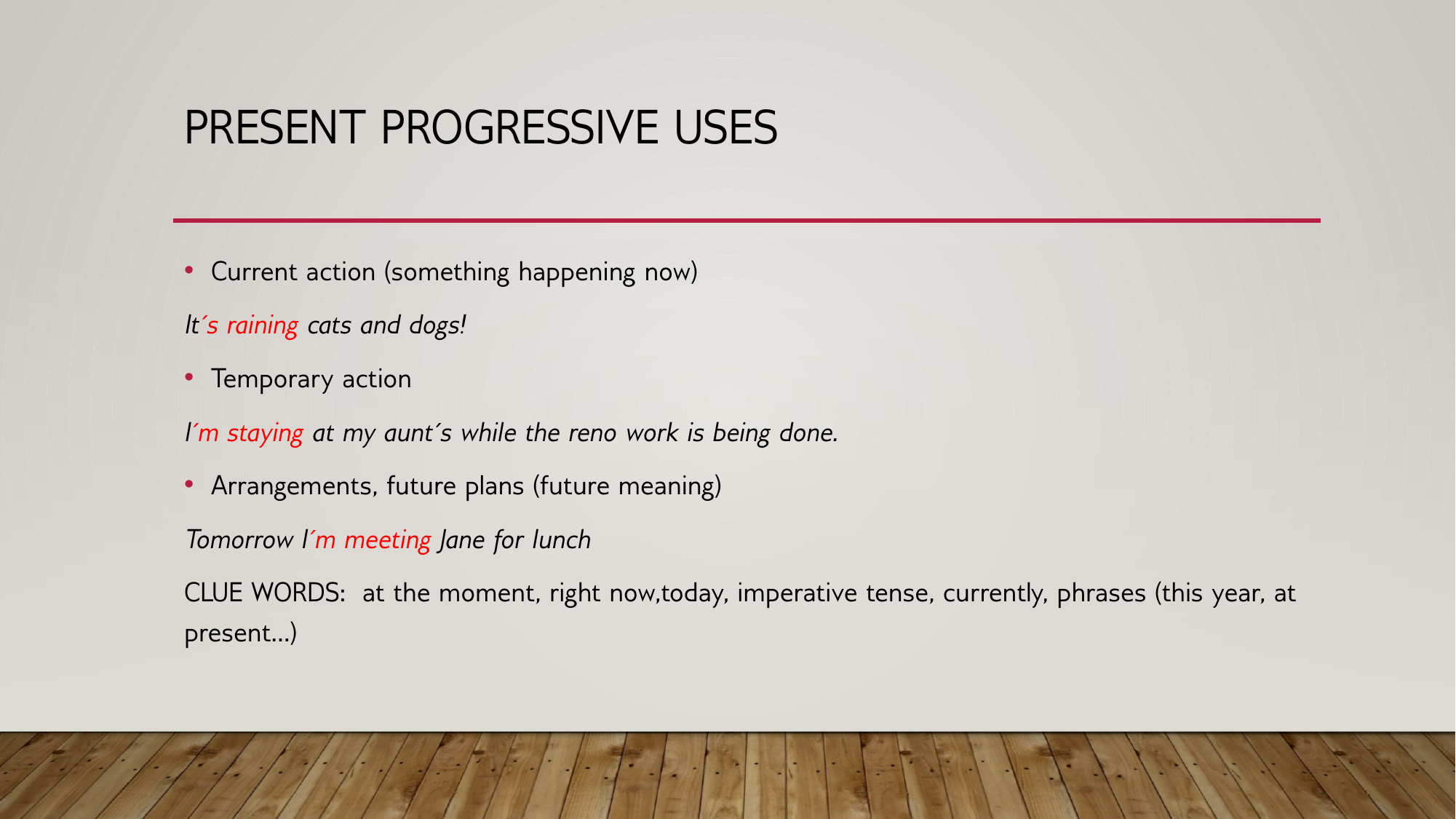

# PRESENT PROGRESSIVE USES
Current action (something happening now)
It´s raining cats and dogs!
Temporary action
I´m staying at my aunt´s while the reno work is being done.
Arrangements, future plans (future meaning)
Tomorrow I´m meeting Jane for lunch
CLUE WORDS:  at the moment, right now,today, imperative tense, currently, phrases (this year, at present…)